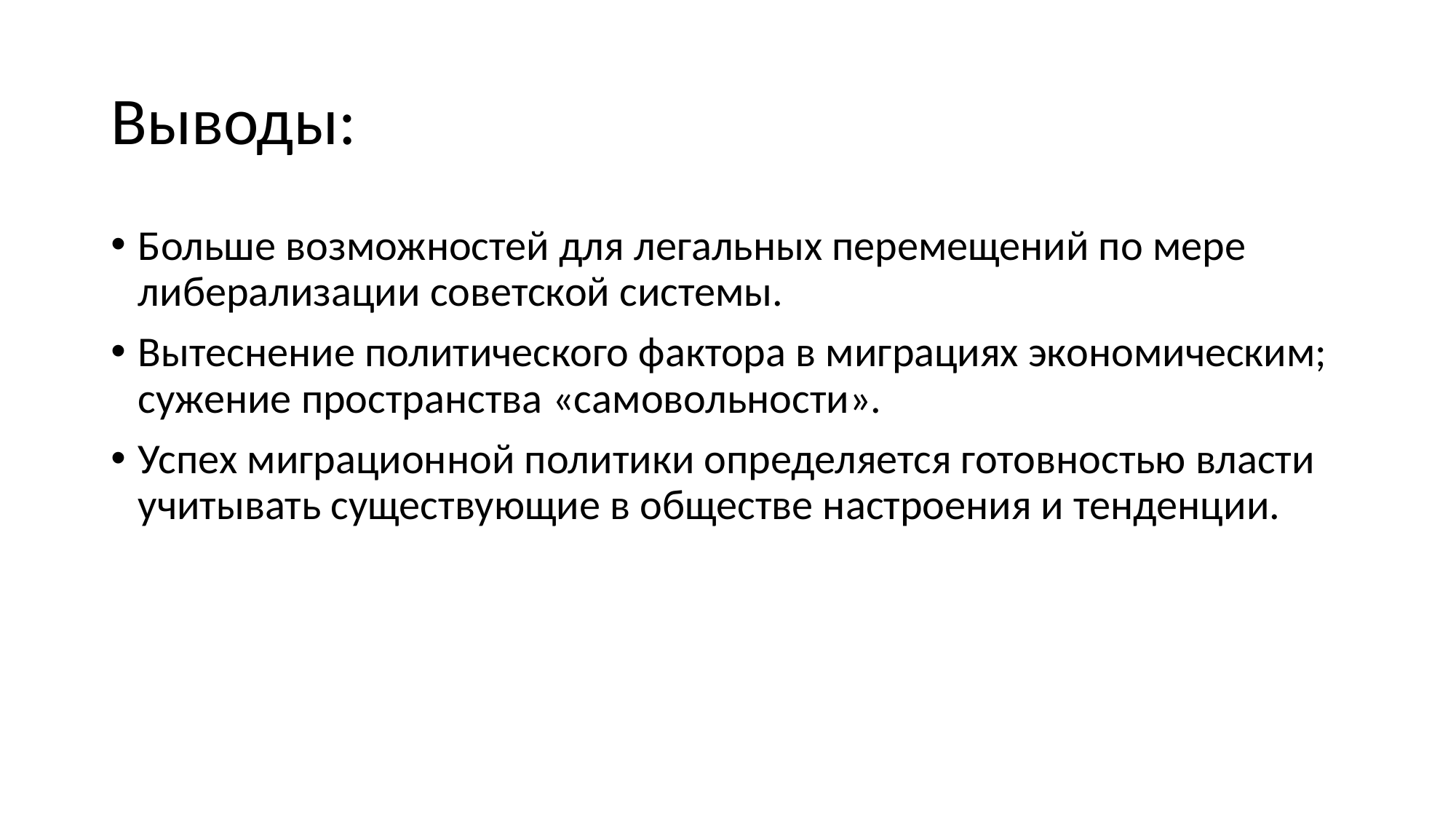

# Выводы:
Больше возможностей для легальных перемещений по мере либерализации советской системы.
Вытеснение политического фактора в миграциях экономическим; сужение пространства «самовольности».
Успех миграционной политики определяется готовностью власти учитывать существующие в обществе настроения и тенденции.